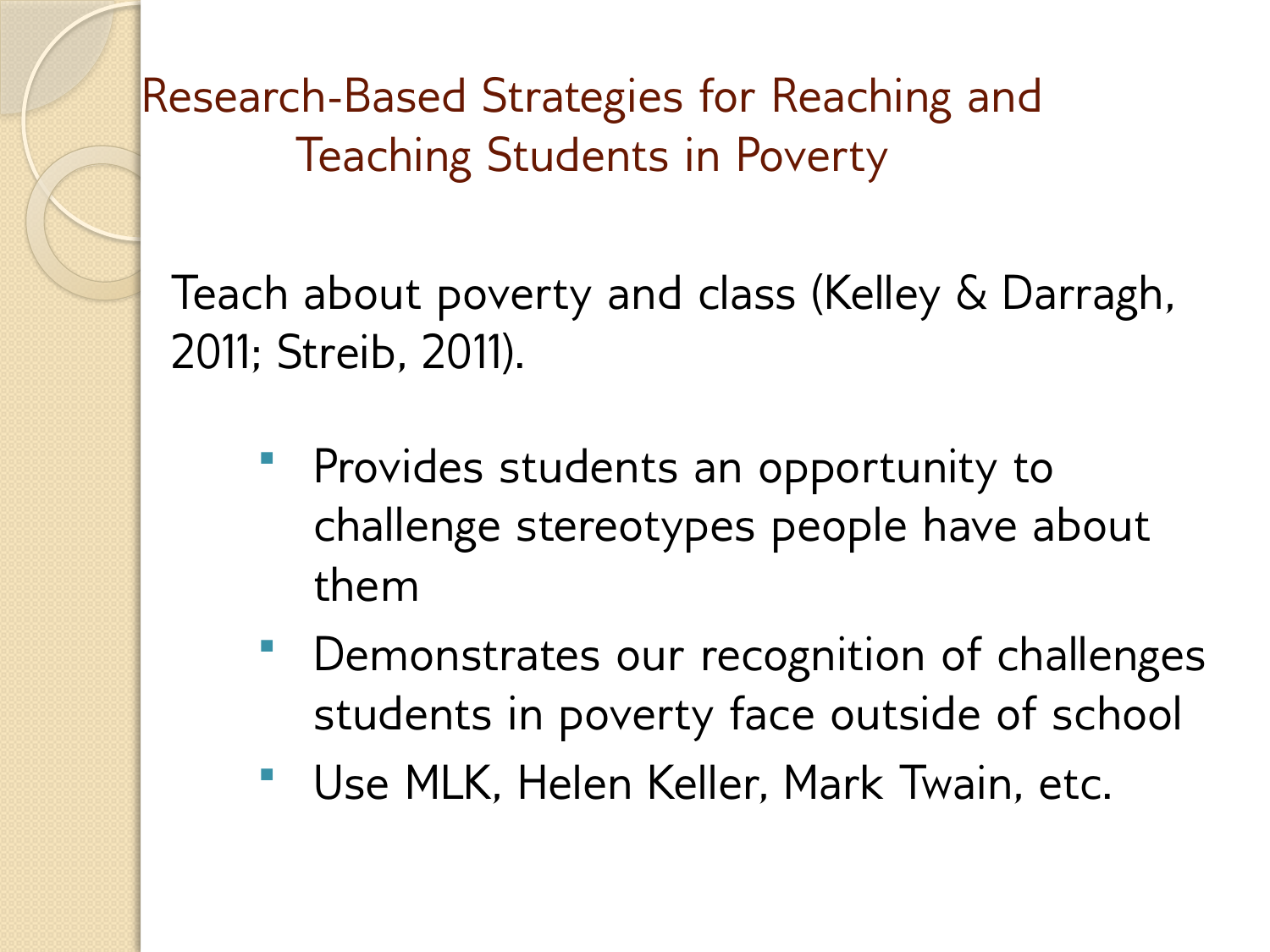

# Research-Based Strategies for Reaching and Teaching Students in Poverty
Teach about poverty and class (Kelley & Darragh, 2011; Streib, 2011).

Provides students an opportunity to challenge stereotypes people have about them
Demonstrates our recognition of challenges students in poverty face outside of school
Use MLK, Helen Keller, Mark Twain, etc.
56